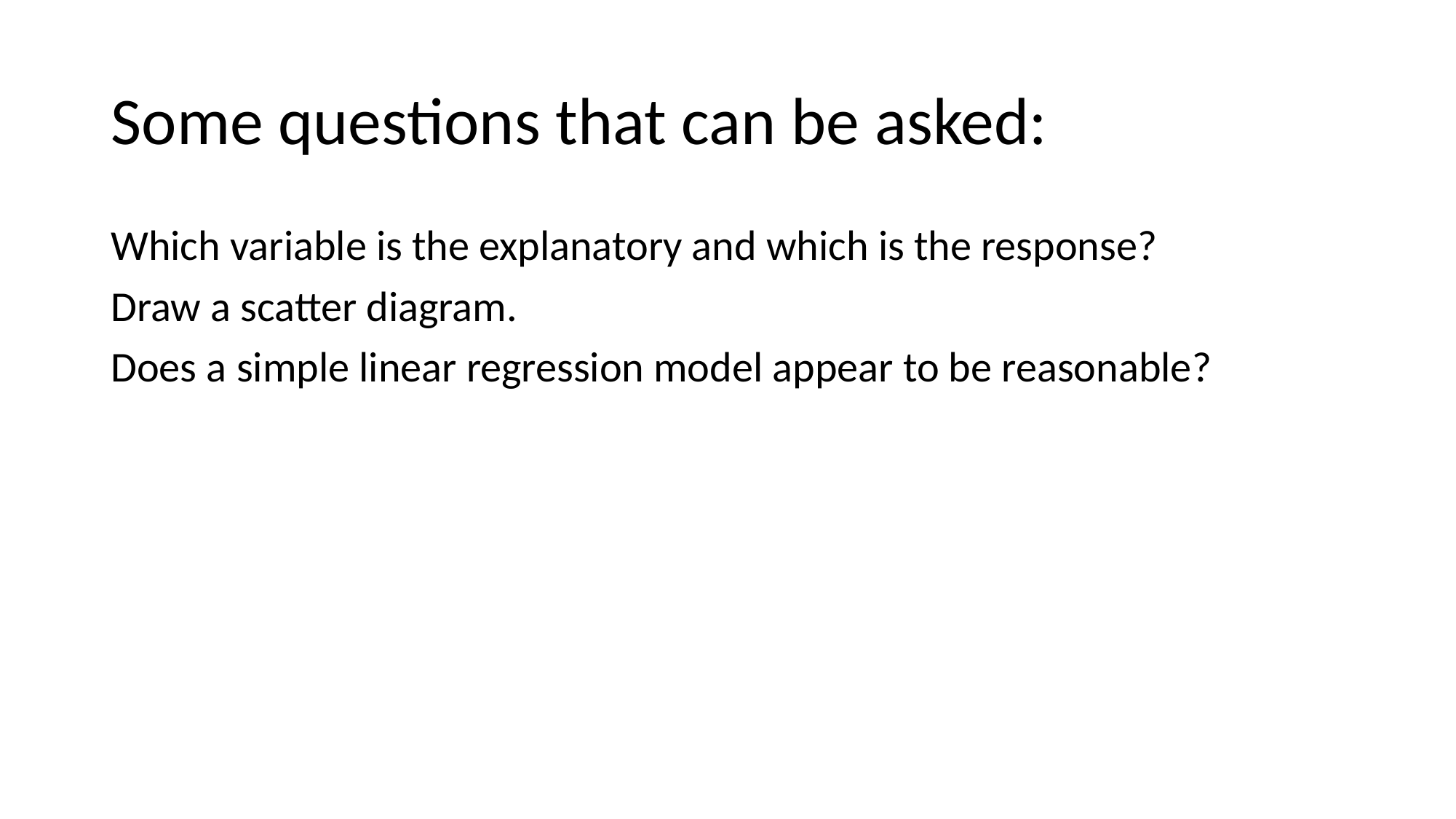

# Some questions that can be asked:
Which variable is the explanatory and which is the response?
Draw a scatter diagram.
Does a simple linear regression model appear to be reasonable?